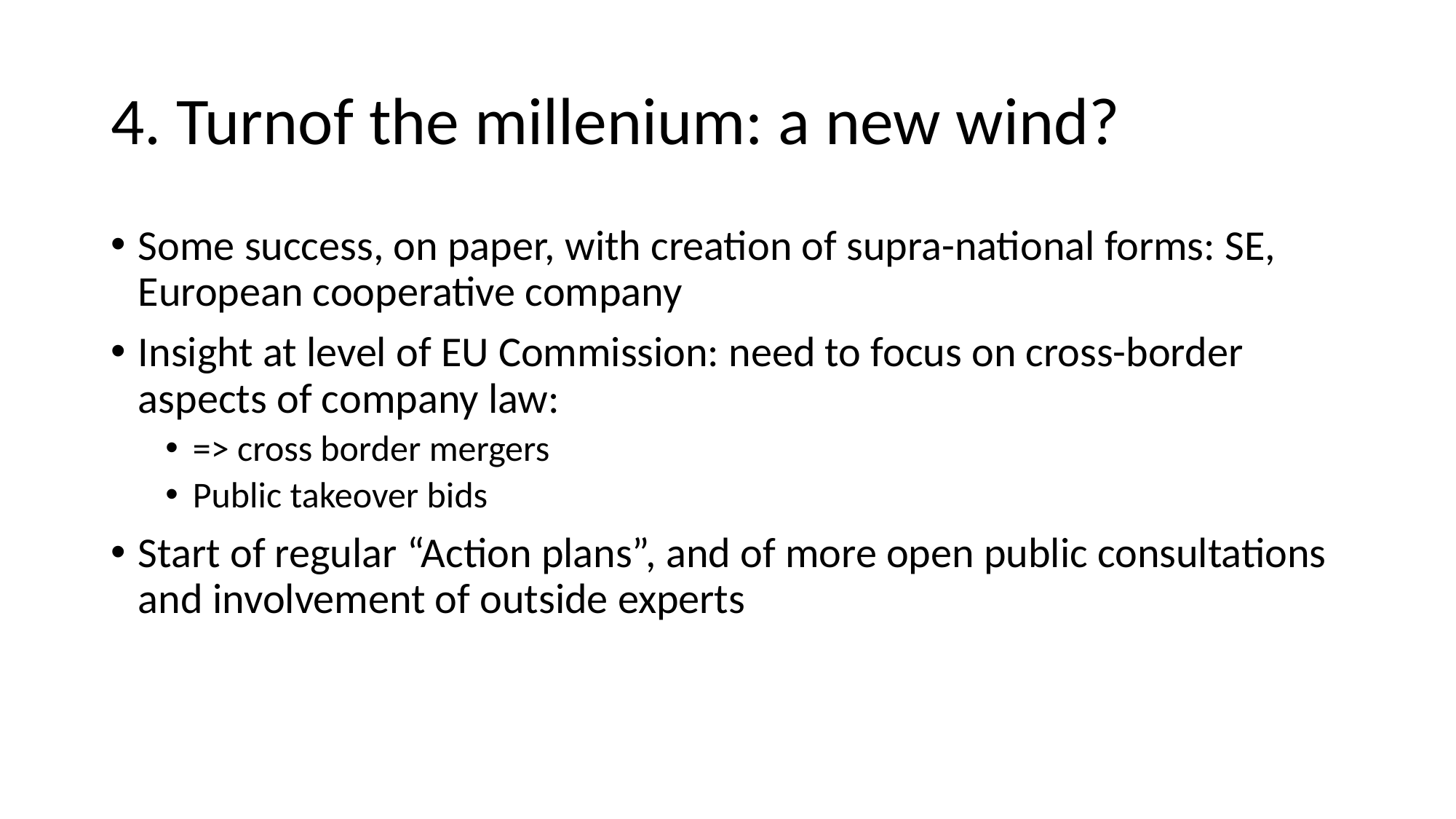

# 4. Turnof the millenium: a new wind?
Some success, on paper, with creation of supra-national forms: SE, European cooperative company
Insight at level of EU Commission: need to focus on cross-border aspects of company law:
=> cross border mergers
Public takeover bids
Start of regular “Action plans”, and of more open public consultations and involvement of outside experts